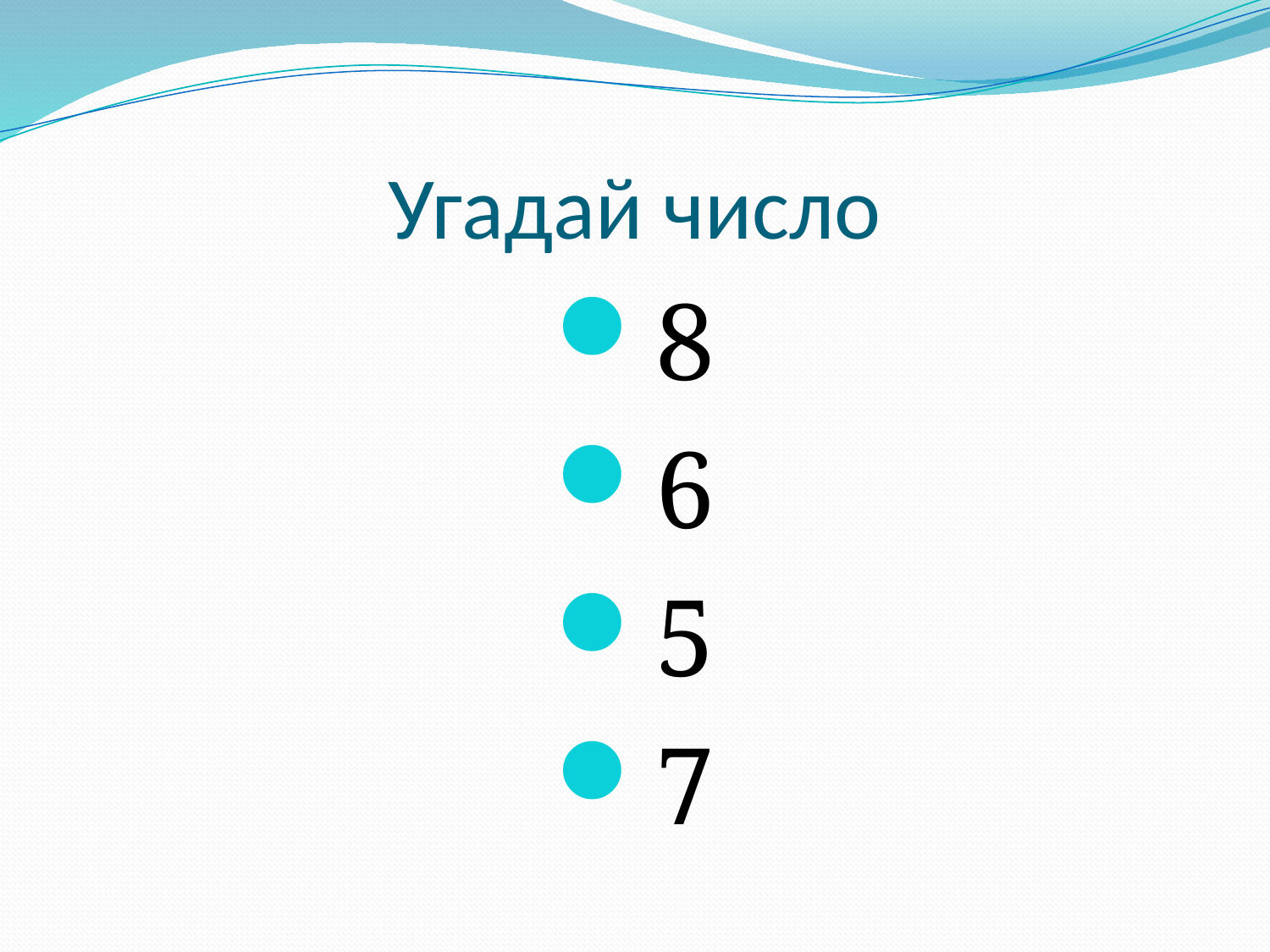

# Угадай число
8
6
5
7